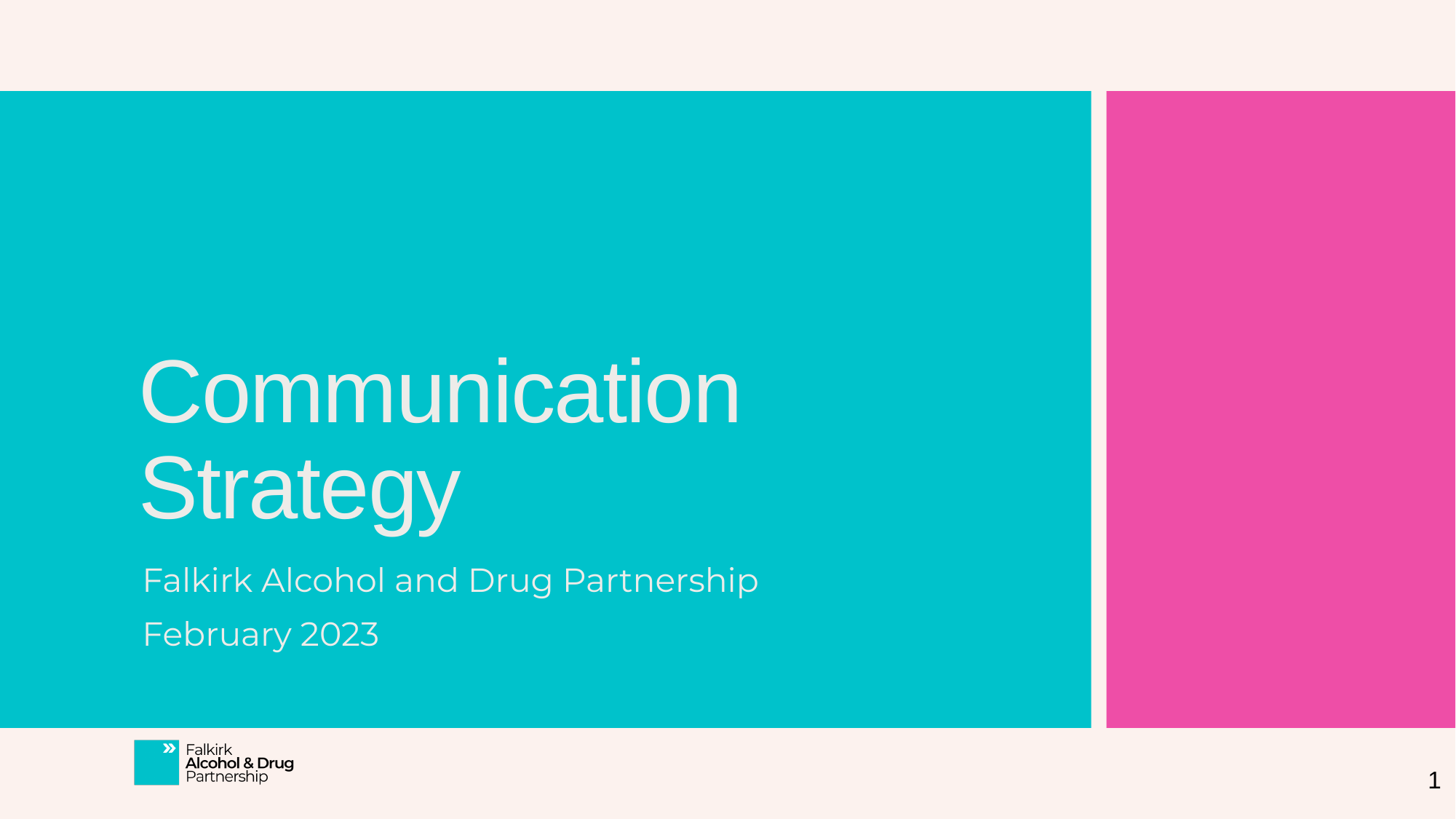

# Communication Strategy
Falkirk Alcohol and Drug Partnership
February 2023